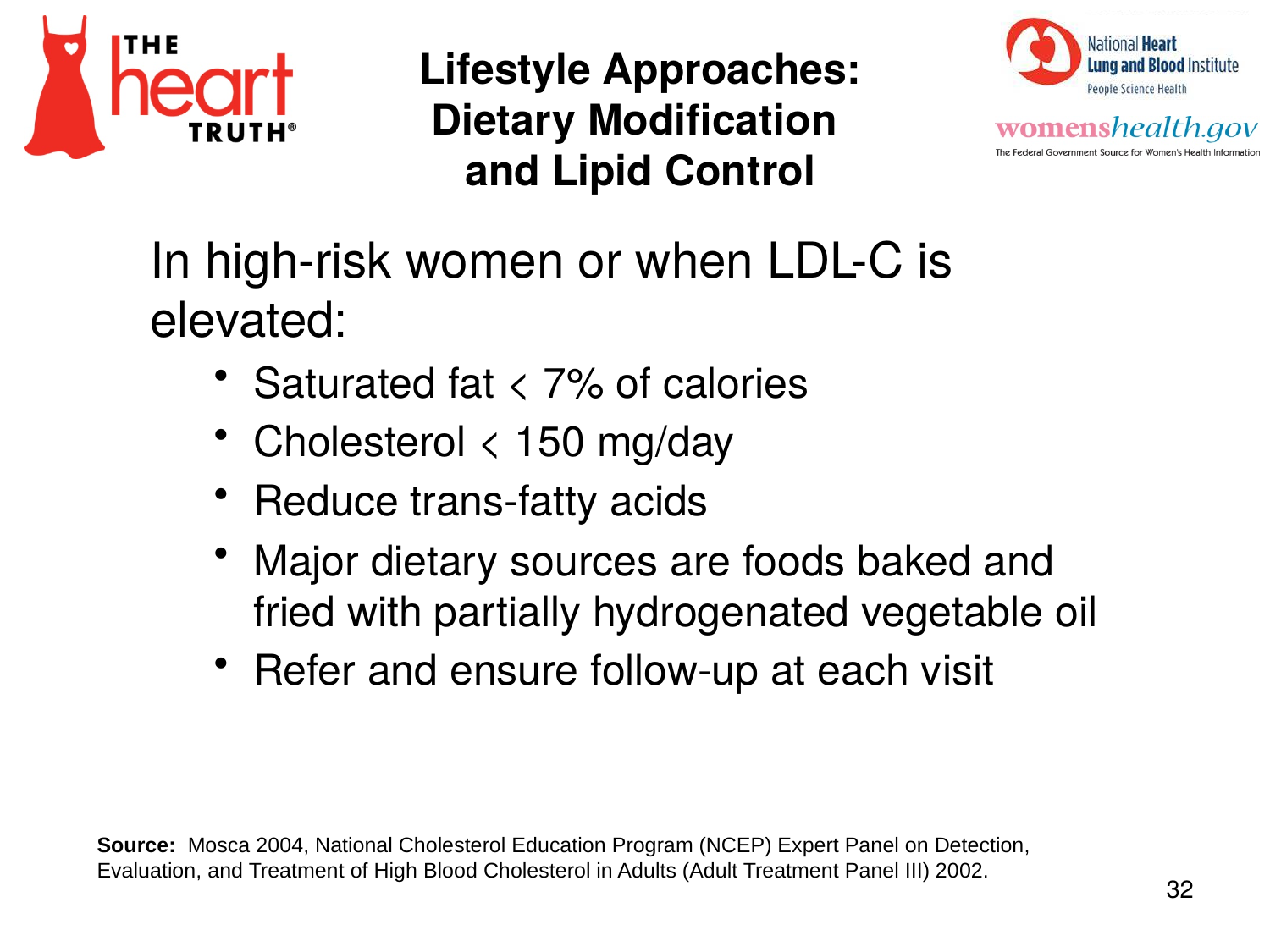

Lifestyle Approaches:
Dietary Modification
and Lipid Control
In high-risk women or when LDL-C is elevated:
Saturated fat < 7% of calories
Cholesterol < 150 mg/day
Reduce trans-fatty acids
Major dietary sources are foods baked and fried with partially hydrogenated vegetable oil
Refer and ensure follow-up at each visit
Source:  Mosca 2004, National Cholesterol Education Program (NCEP) Expert Panel on Detection, Evaluation, and Treatment of High Blood Cholesterol in Adults (Adult Treatment Panel III) 2002.
32